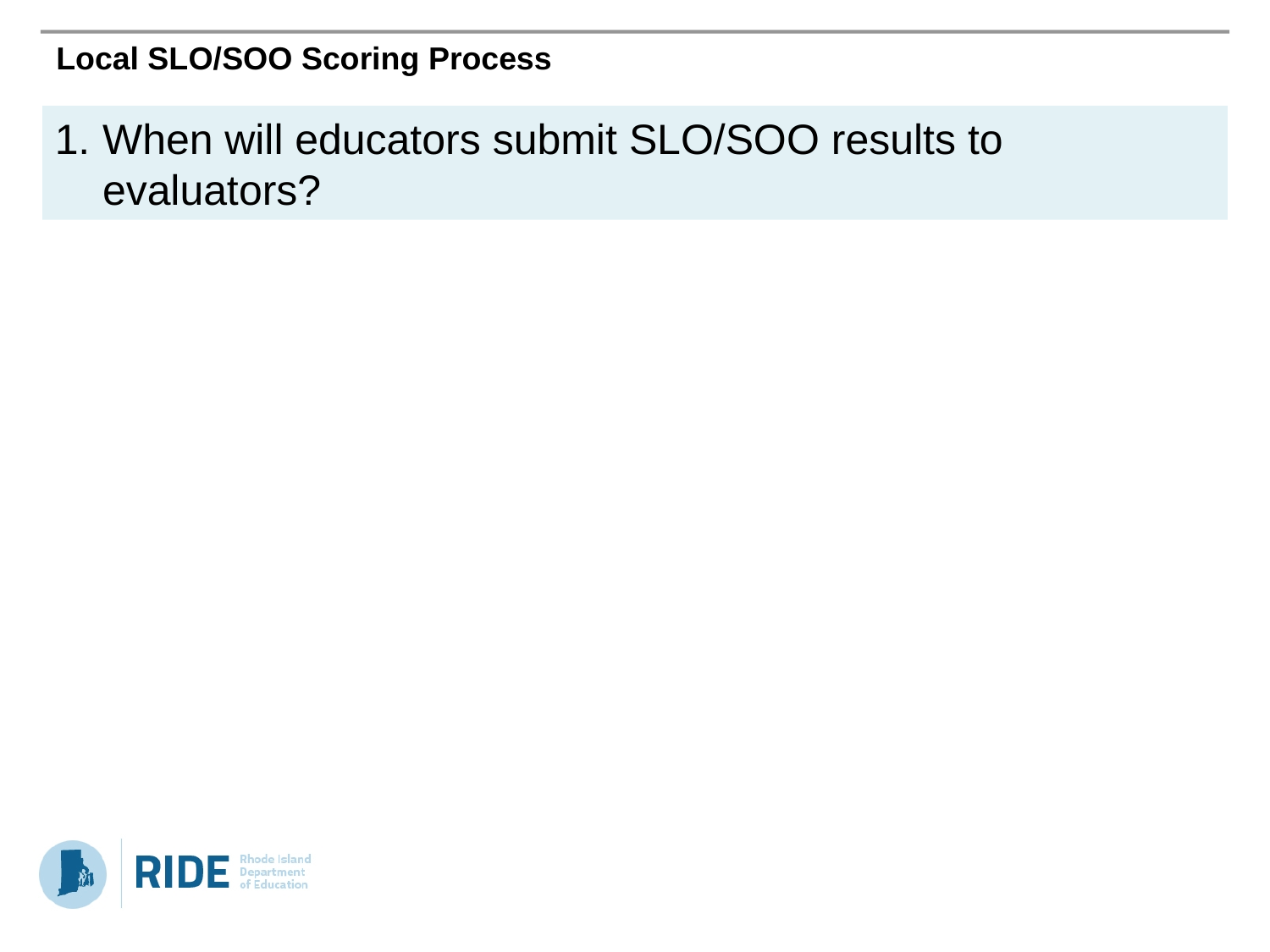

# Local SLO/SOO Scoring Process
When will educators submit SLO/SOO results to evaluators?